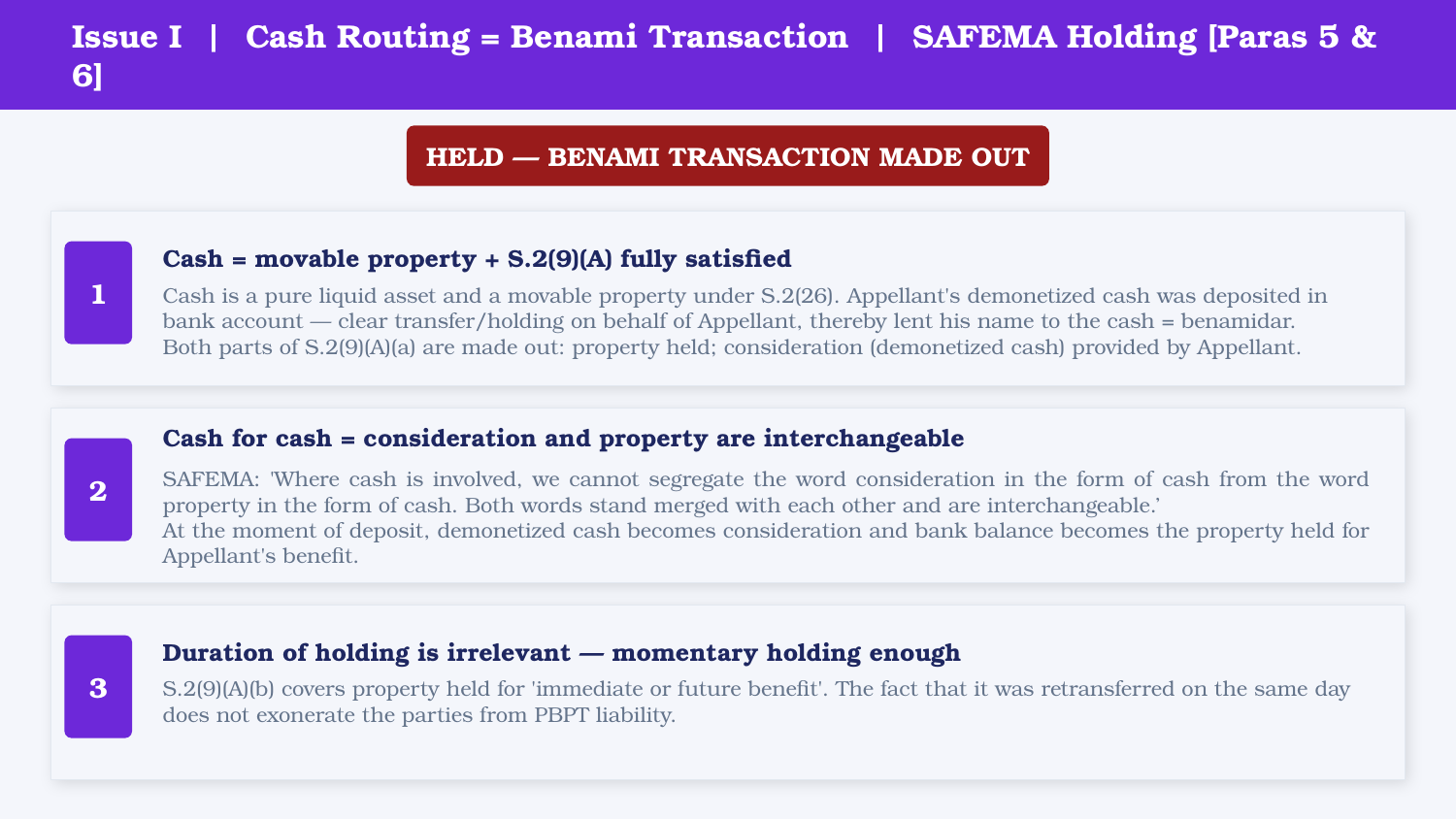

Issue I  |  Cash Routing = Benami Transaction  |  SAFEMA Holding [Paras 5 & 6]
HELD — BENAMI TRANSACTION MADE OUT

Cash = movable property + S.2(9)(A) fully satisfied

1
Cash is a pure liquid asset and a movable property under S.2(26). Appellant's demonetized cash was deposited in bank account — clear transfer/holding on behalf of Appellant, thereby lent his name to the cash = benamidar.
Both parts of S.2(9)(A)(a) are made out: property held; consideration (demonetized cash) provided by Appellant.
Cash for cash = consideration and property are interchangeable

2
SAFEMA: 'Where cash is involved, we cannot segregate the word consideration in the form of cash from the word property in the form of cash. Both words stand merged with each other and are interchangeable.’
At the moment of deposit, demonetized cash becomes consideration and bank balance becomes the property held for Appellant's benefit.

Duration of holding is irrelevant — momentary holding enough

3
S.2(9)(A)(b) covers property held for 'immediate or future benefit'. The fact that it was retransferred on the same day does not exonerate the parties from PBPT liability.